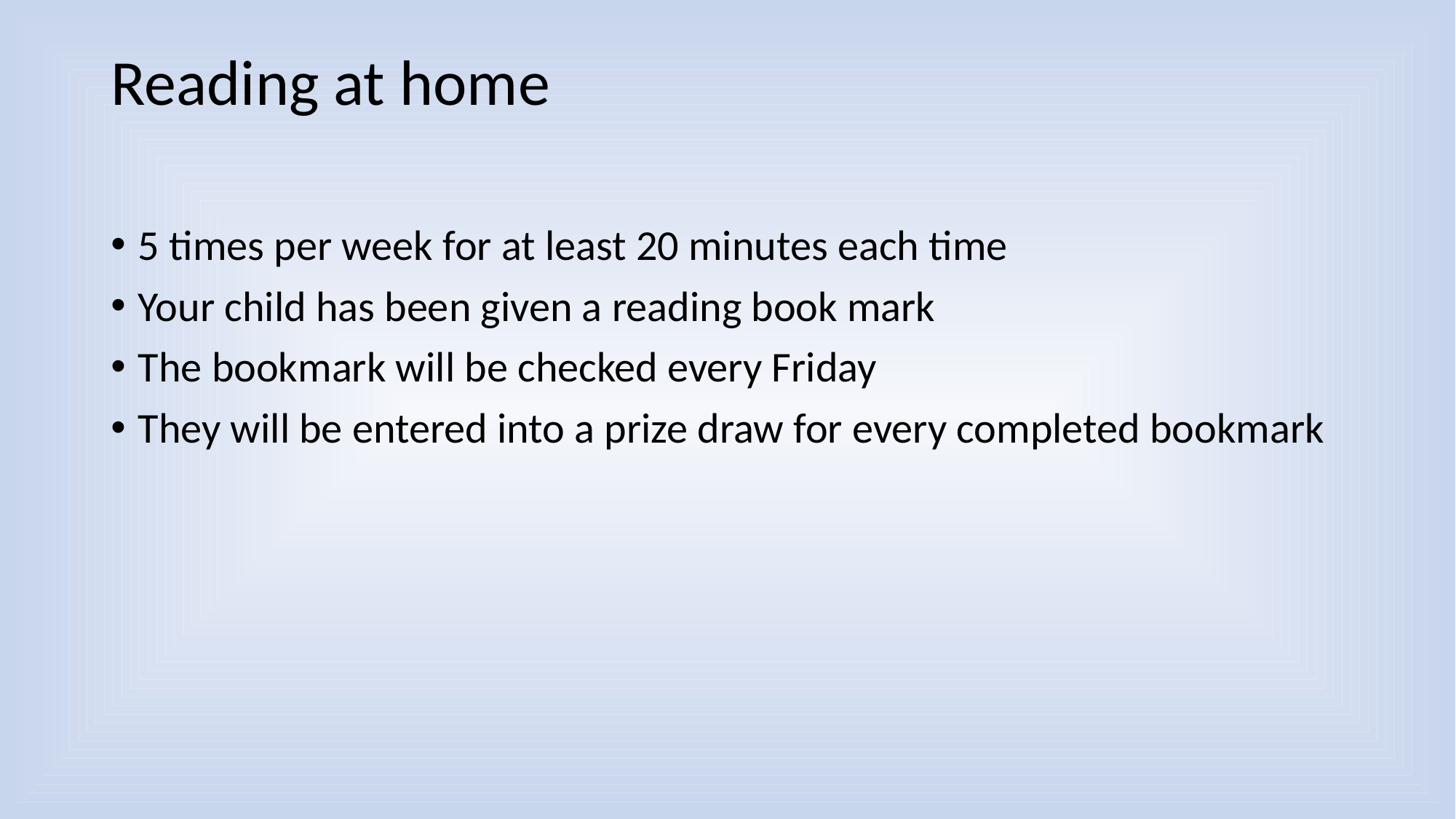

# Reading at home
5 times per week for at least 20 minutes each time
Your child has been given a reading book mark
The bookmark will be checked every Friday
They will be entered into a prize draw for every completed bookmark